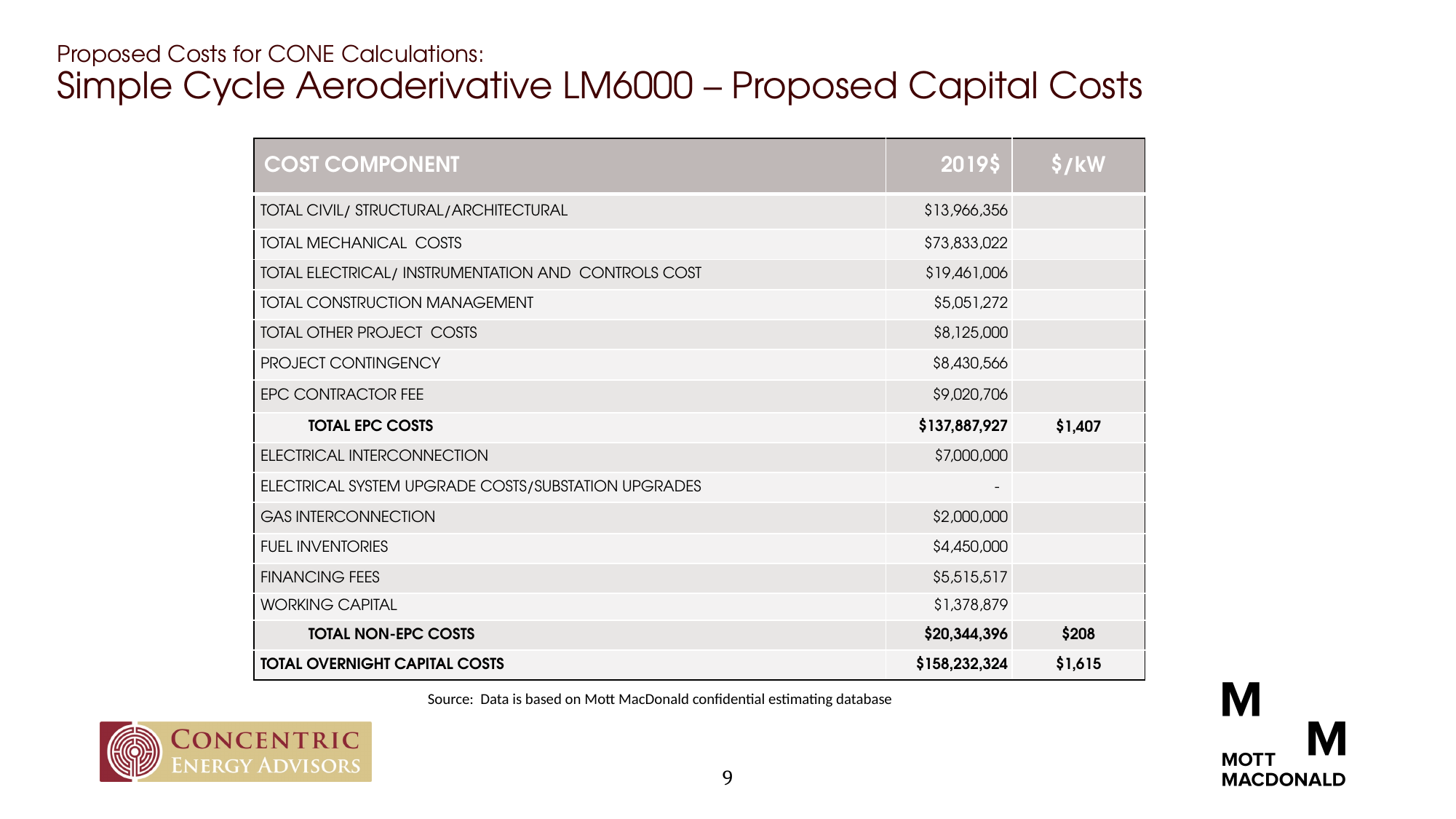

Proposed Costs for CONE Calculations:
Simple Cycle Aeroderivative LM6000 – Proposed Capital Costs
| COST COMPONENT | 2019$ | $/kW |
| --- | --- | --- |
| TOTAL CIVIL/ STRUCTURAL/ARCHITECTURAL | $13,966,356 |  |
| TOTAL MECHANICAL COSTS | $73,833,022 |  |
| TOTAL ELECTRICAL/ INSTRUMENTATION AND CONTROLS COST | $19,461,006 |  |
| TOTAL CONSTRUCTION MANAGEMENT | $5,051,272 |  |
| TOTAL OTHER PROJECT COSTS | $8,125,000 |  |
| PROJECT CONTINGENCY | $8,430,566 |  |
| EPC CONTRACTOR FEE | $9,020,706 |  |
| TOTAL EPC COSTS | $137,887,927 | $1,407 |
| Electrical Interconnection | $7,000,000 |  |
| Electrical System Upgrade Costs/Substation Upgrades | - |  |
| Gas Interconnection | $2,000,000 |  |
| Fuel Inventories | $4,450,000 |  |
| Financing Fees | $5,515,517 |  |
| Working Capital | $1,378,879 |  |
| TOTAL NON-EPC COSTS | $20,344,396 | $208 |
| TOTAL OVERNIGHT CAPITAL COSTS | $158,232,324 | $1,615 |
Source:  Data is based on Mott MacDonald confidential estimating database